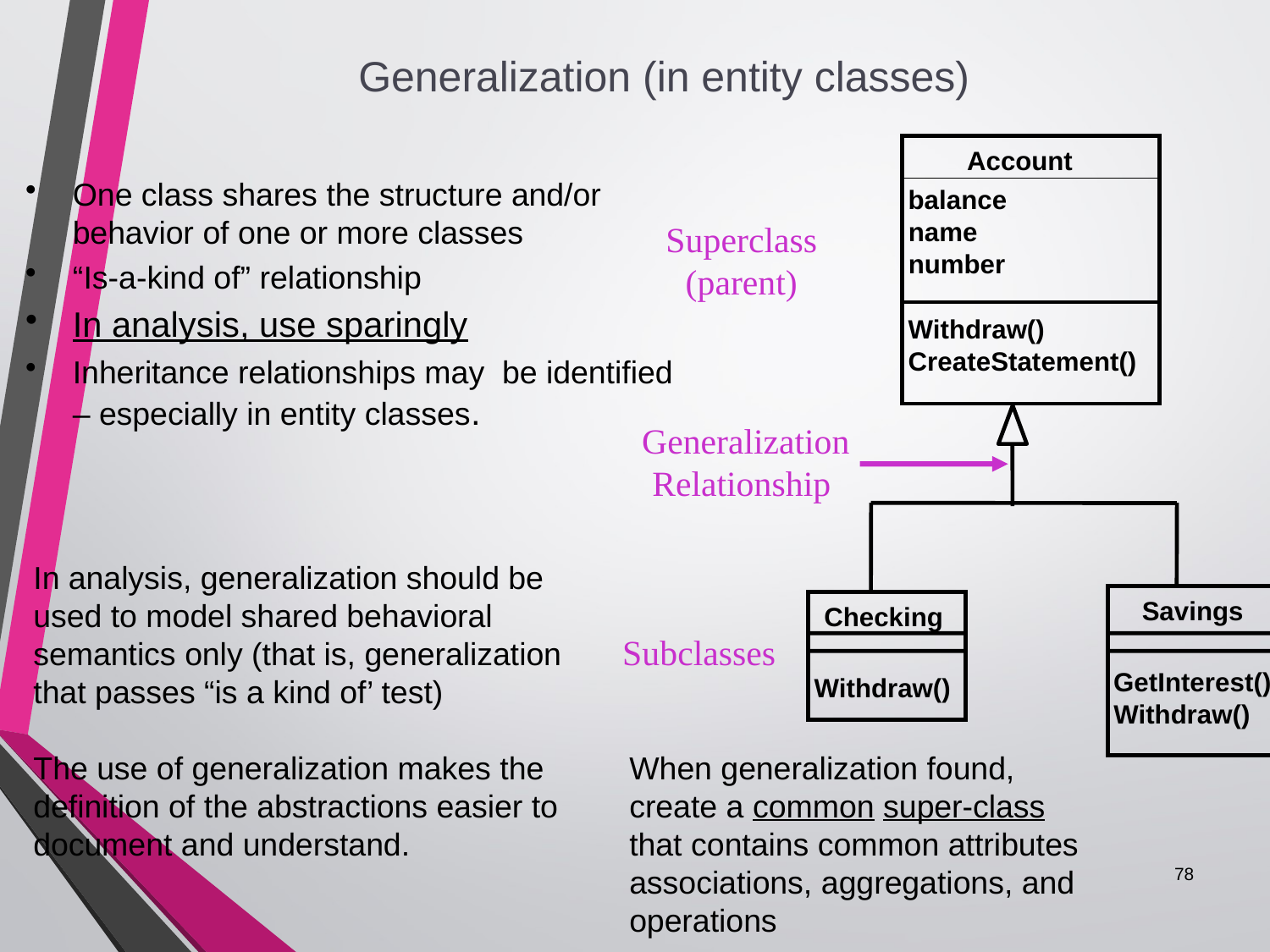

Generalization (in entity classes)
#

Account

balance
Superclass (parent)
name
number
Withdraw()
CreateStatement()

 Generalization Relationship

Savings
Checking
Subclasses
GetInterest()
Withdraw()
Withdraw()
One class shares the structure and/or behavior of one or more classes
“Is-a-kind of” relationship
In analysis, use sparingly
Inheritance relationships may  be identified – especially in entity classes.

In analysis, generalization should be
used to model shared behavioral
semantics only (that is, generalization
that passes “is a kind of’ test)

The use of generalization makes the
definition of the abstractions easier to
document and understand.
When generalization found,
create a common super-class
that contains common attributes
associations, aggregations, and
operations
78